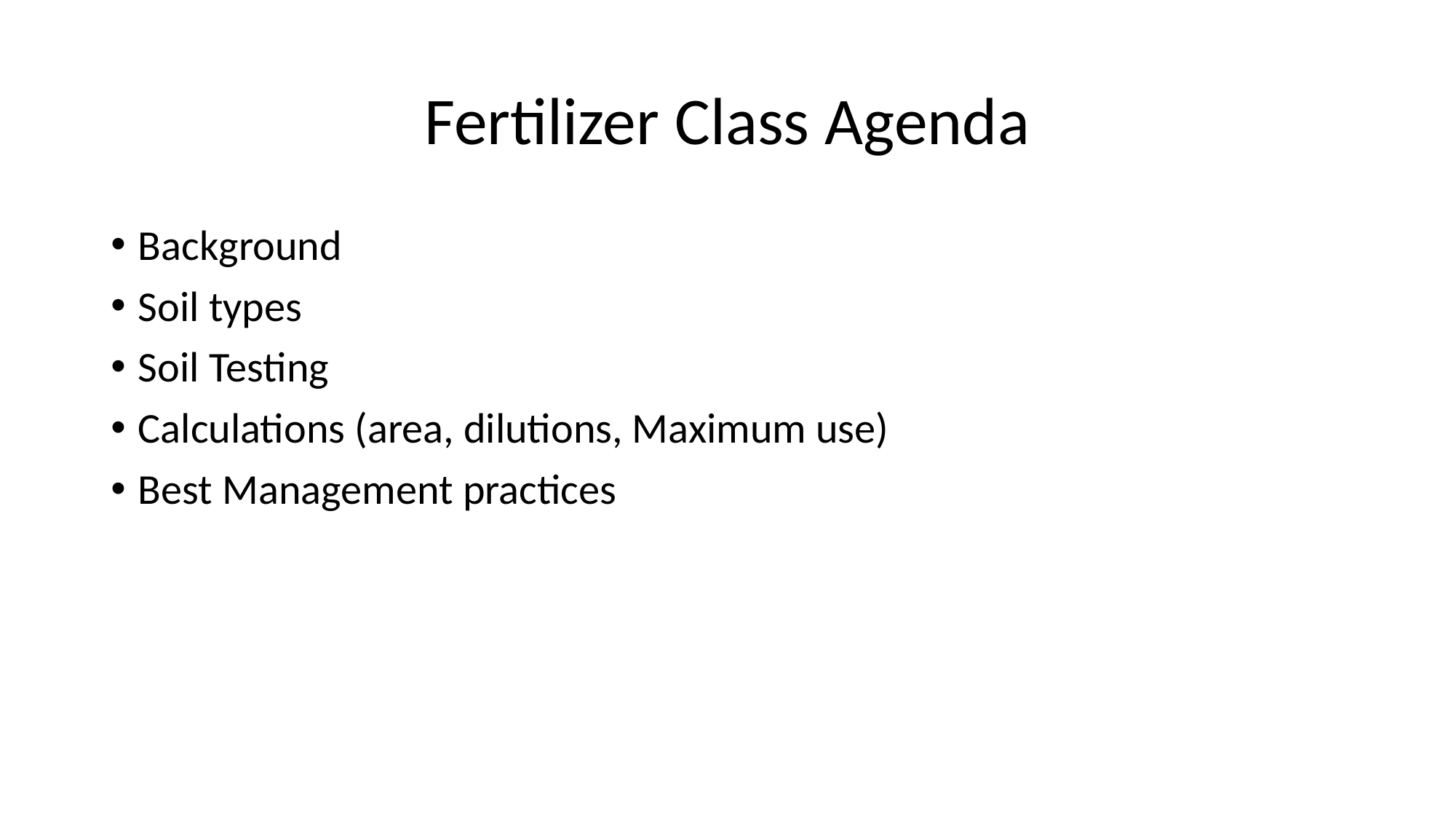

# Fertilizer Class Agenda
Background
Soil types
Soil Testing
Calculations (area, dilutions, Maximum use)
Best Management practices